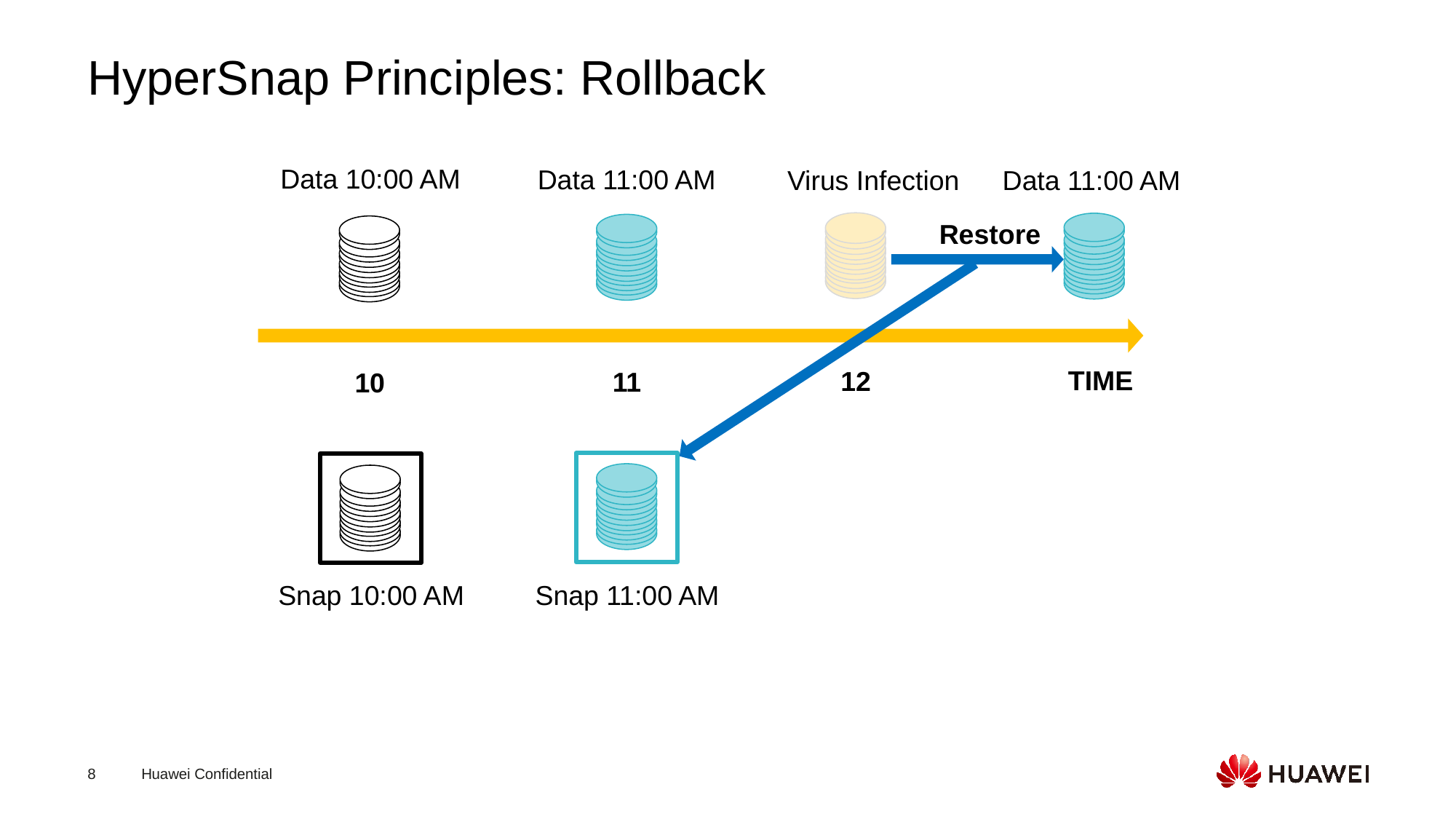

# HyperSnap Principles: Rollback
Data 10:00 AM
Data 11:00 AM
Virus Infection
Data 11:00 AM
Restore

TIME
12
11
10

Snap 10:00 AM
Snap 11:00 AM